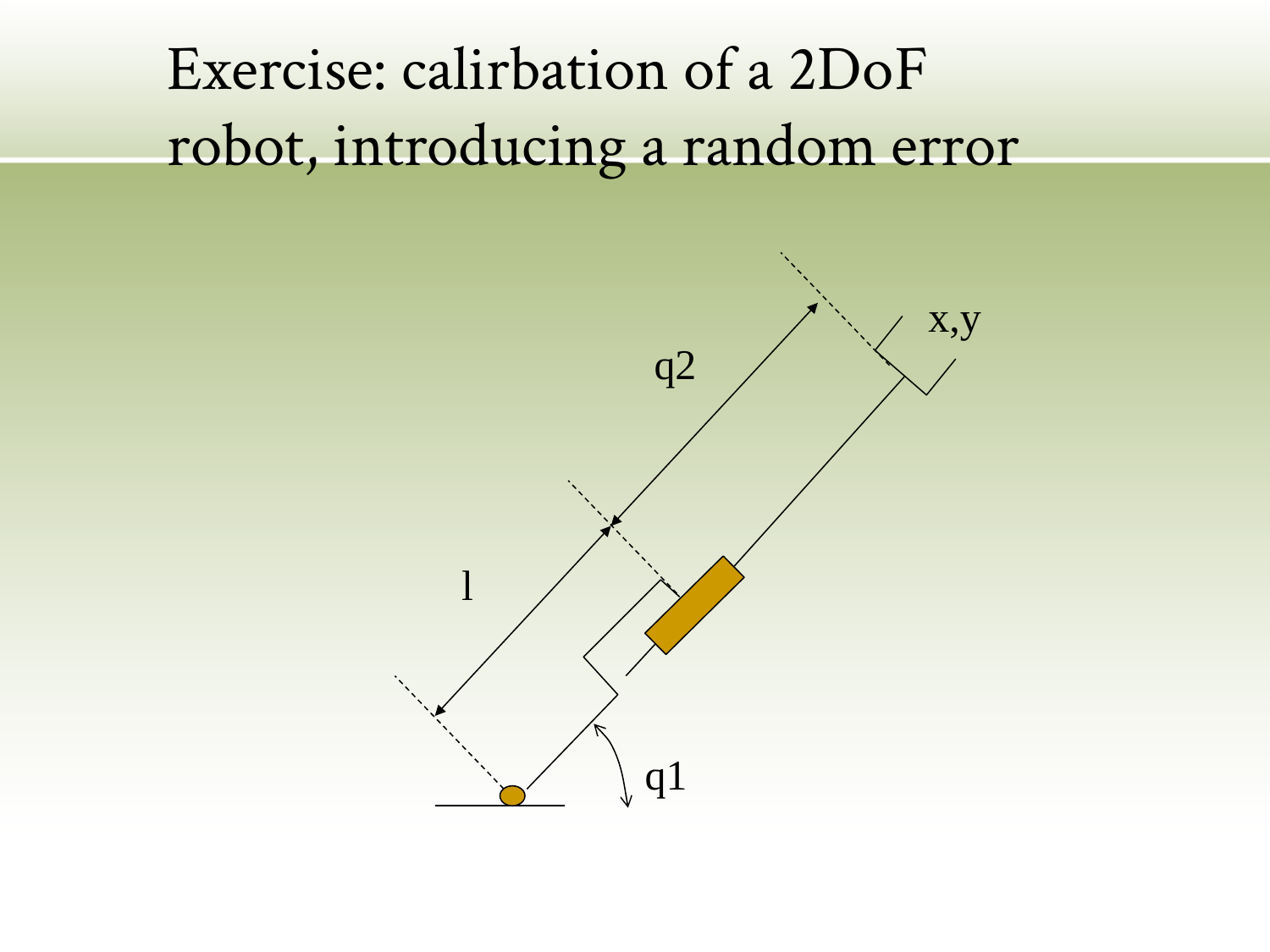

# Exercise: calirbation of a 2DoF robot, introducing a random error
x,y

q2
l

q1